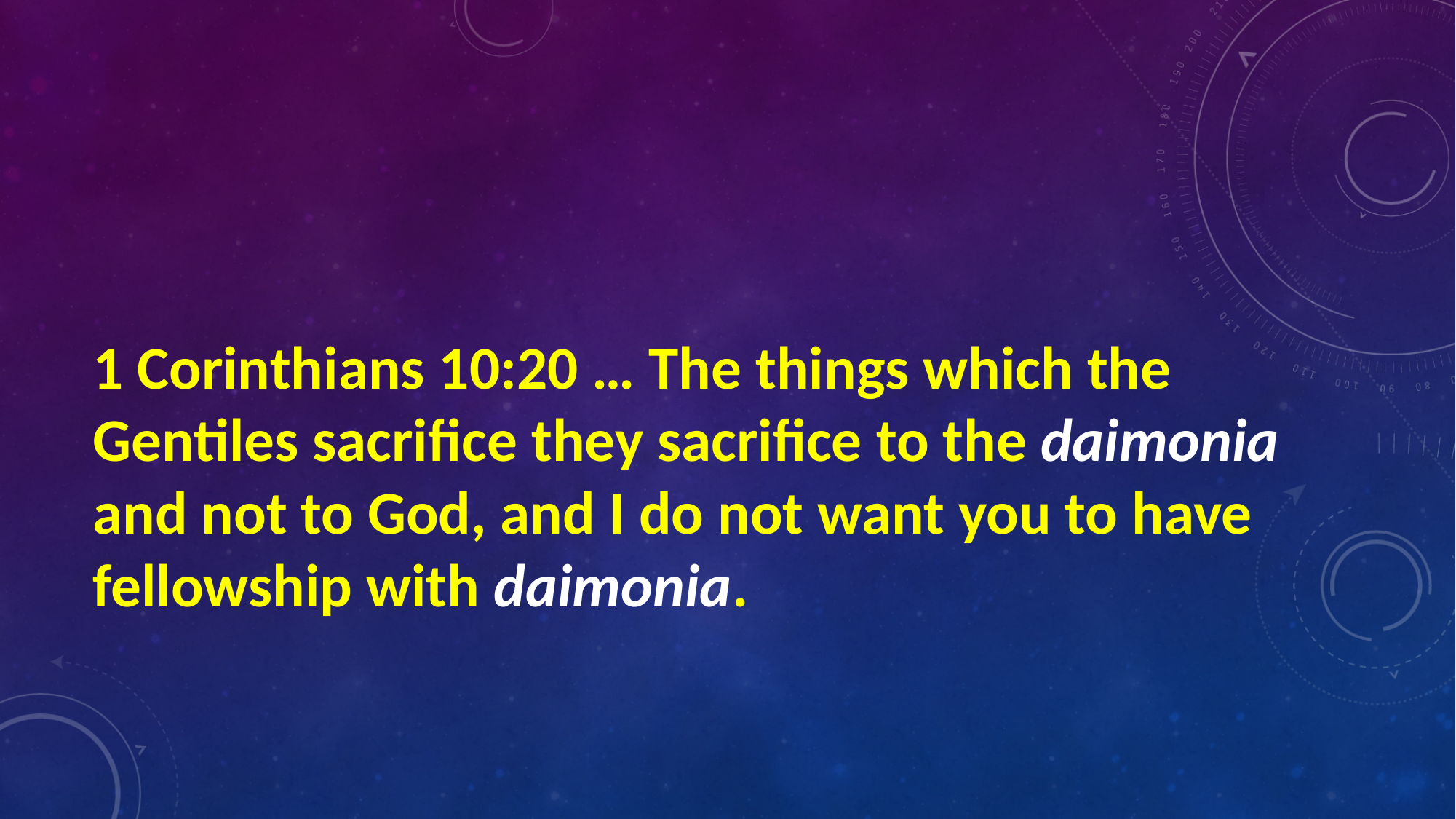

#
1 Corinthians 10:20 … The things which the Gentiles sacrifice they sacrifice to the daimonia and not to God, and I do not want you to have fellowship with daimonia.